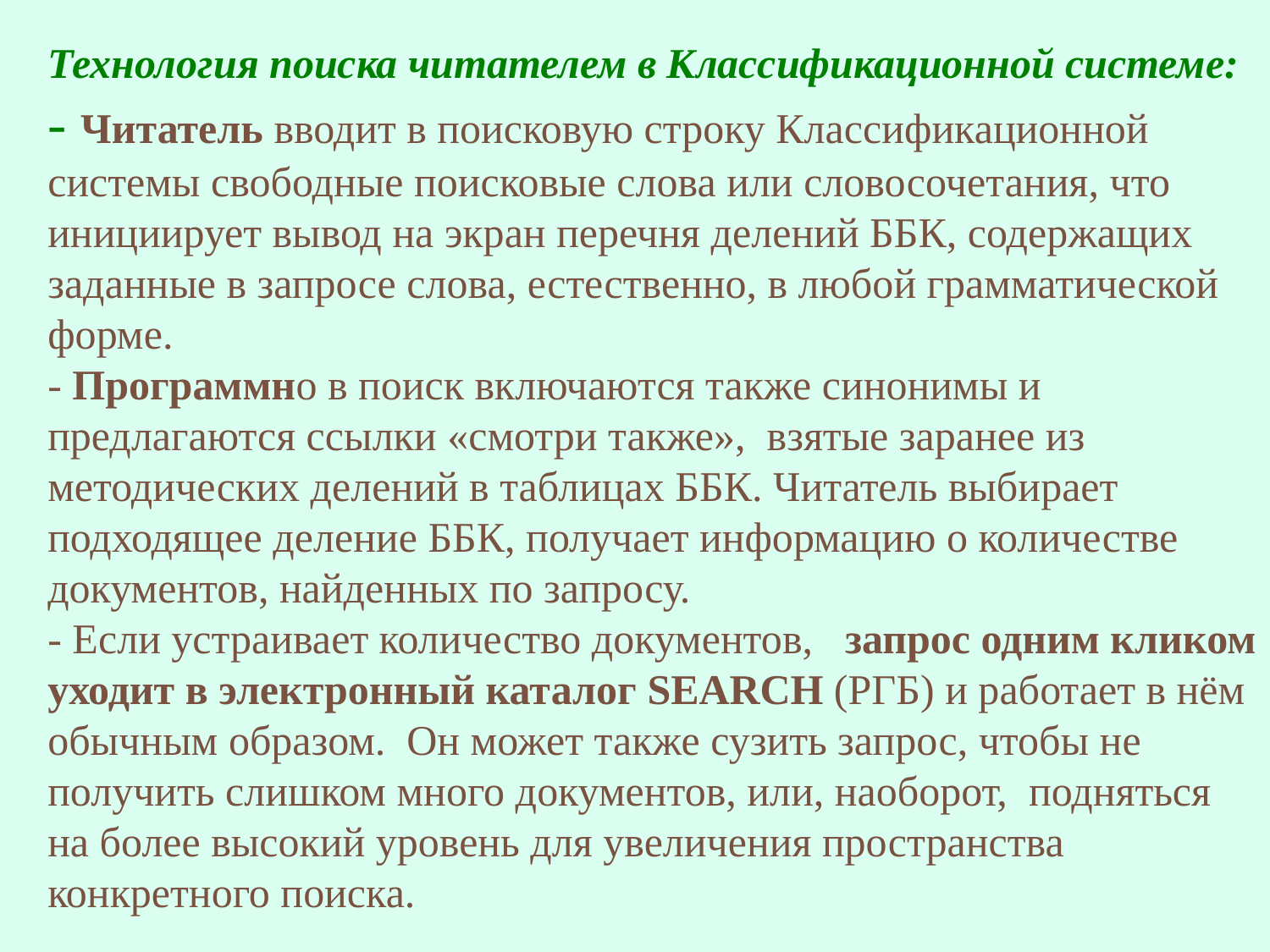

# Технология поиска читателем в Классификационной системе: - Читатель вводит в поисковую строку Классификационной системы свободные поисковые слова или словосочетания, что инициирует вывод на экран перечня делений ББК, содержащих заданные в запросе слова, естественно, в любой грамматической форме. - Программно в поиск включаются также синонимы и предлагаются ссылки «смотри также»,  взятые заранее из методических делений в таблицах ББК. Читатель выбирает подходящее деление ББК, получает информацию о количестве документов, найденных по запросу. - Если устраивает количество документов,   запрос одним кликом уходит в электронный каталог SEARCH (РГБ) и работает в нём обычным образом.  Он может также сузить запрос, чтобы не получить слишком много документов, или, наоборот,  подняться на более высокий уровень для увеличения пространства конкретного поиска.